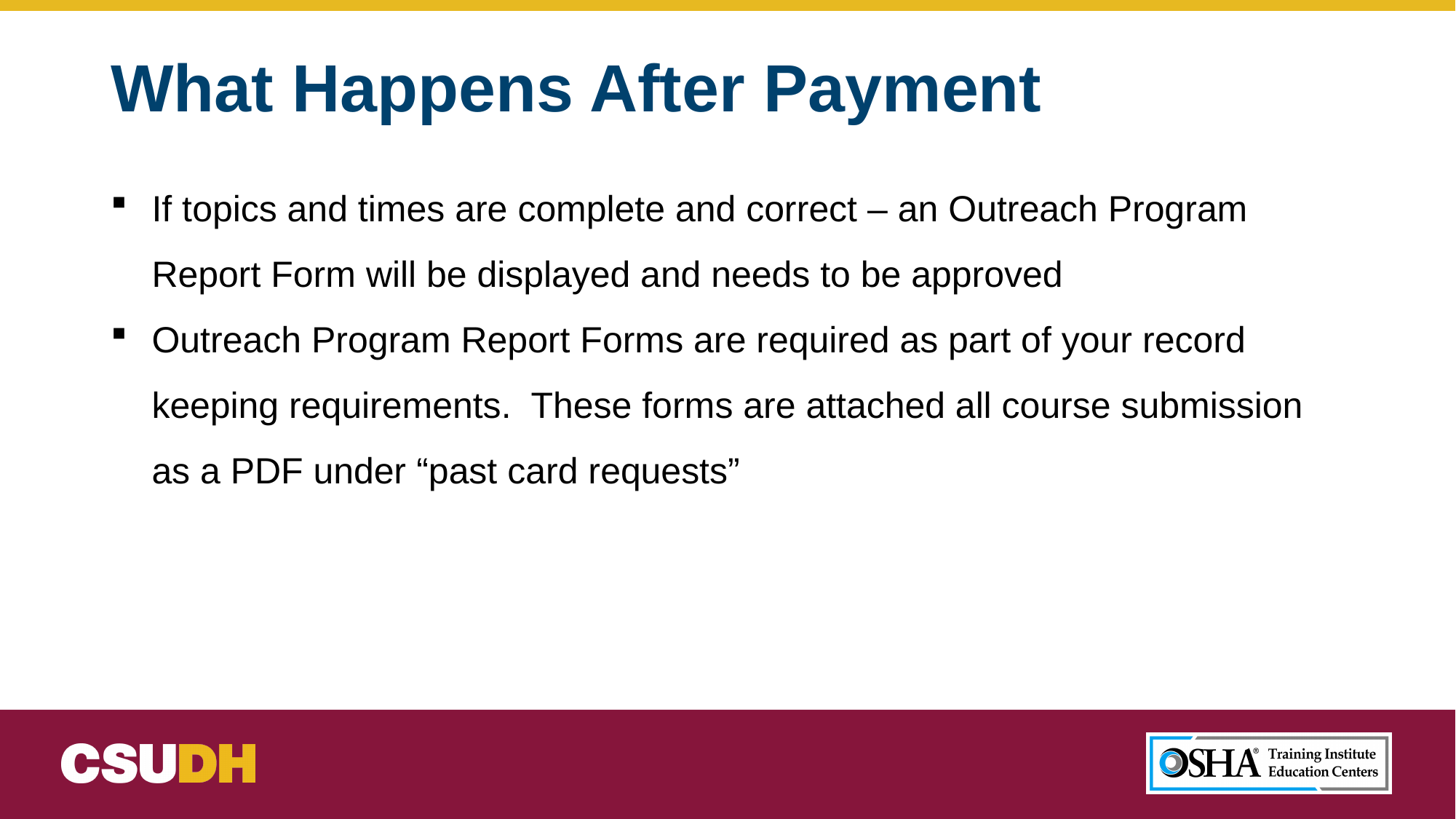

# What Happens After Payment
If topics and times are complete and correct – an Outreach Program Report Form will be displayed and needs to be approved
Outreach Program Report Forms are required as part of your record keeping requirements.  These forms are attached all course submission as a PDF under “past card requests”